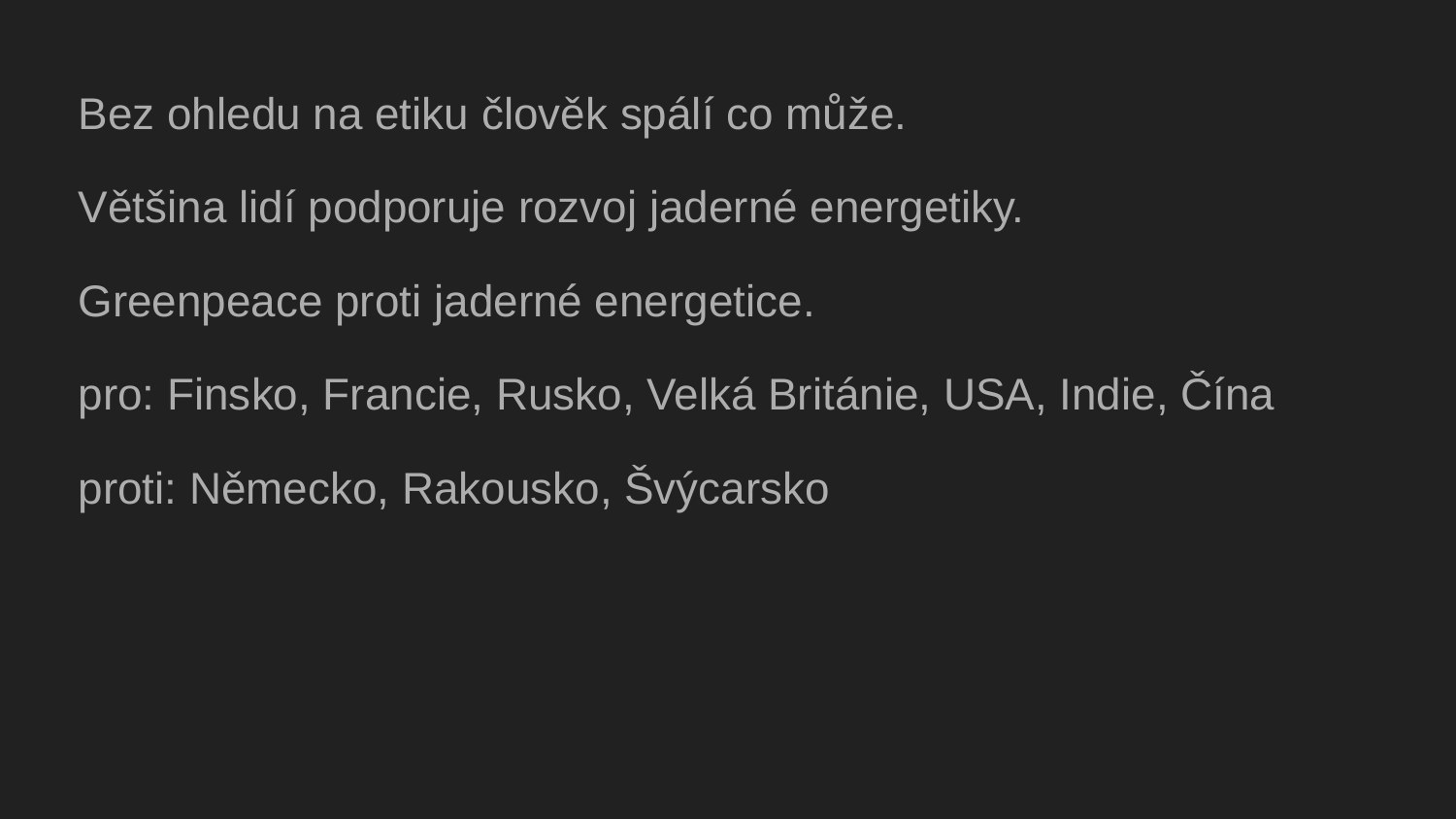

Bez ohledu na etiku člověk spálí co může.
Většina lidí podporuje rozvoj jaderné energetiky.
Greenpeace proti jaderné energetice.
pro: Finsko, Francie, Rusko, Velká Británie, USA, Indie, Čína
proti: Německo, Rakousko, Švýcarsko